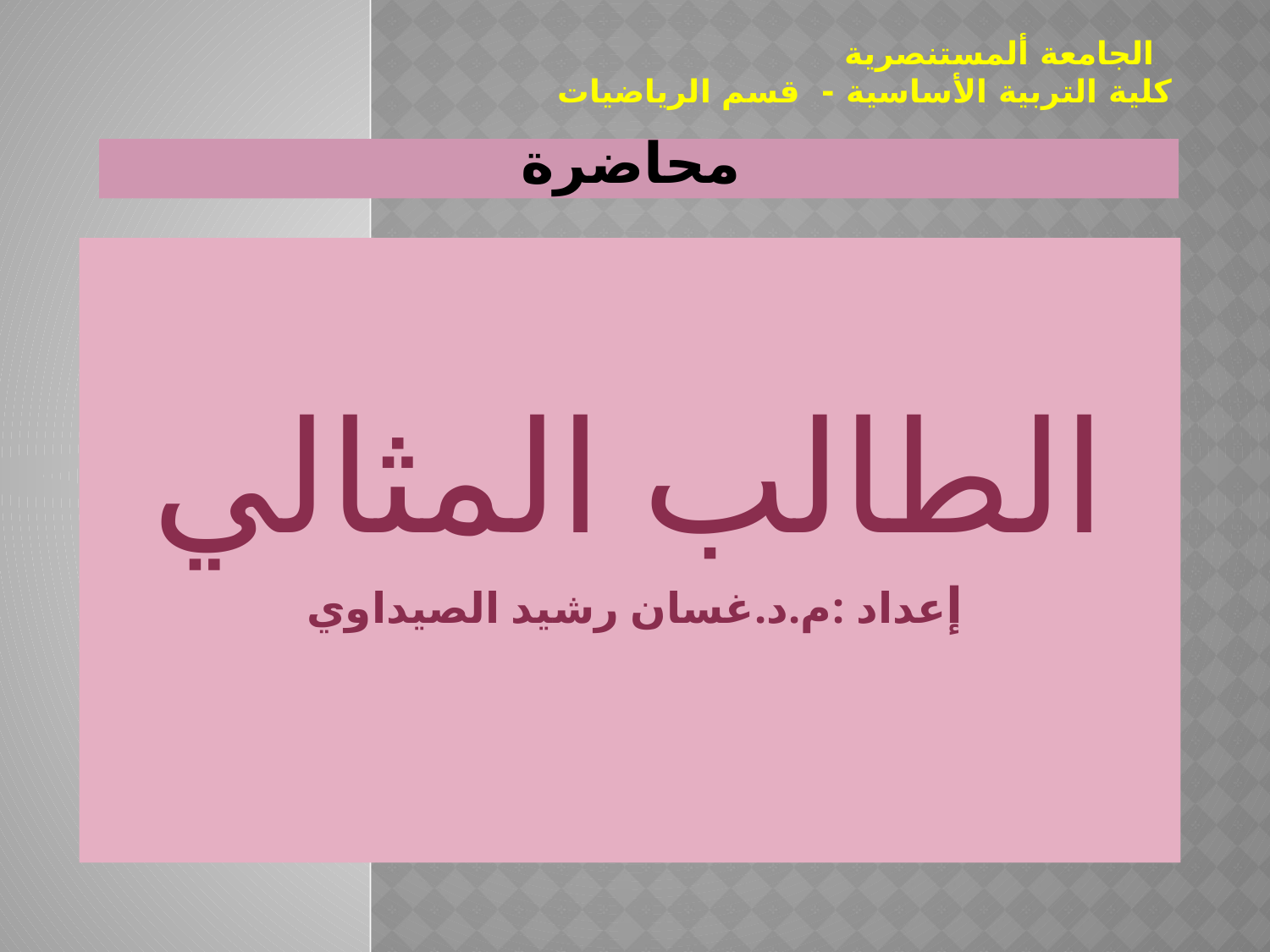

# وزارة التعليم العالي والبحث العلمي الجامعة ألمستنصرية كلية التربية الأساسية -  قسم الرياضيات محاضرة

الطالب المثالي
إعداد :م.د.غسان رشيد الصيداوي